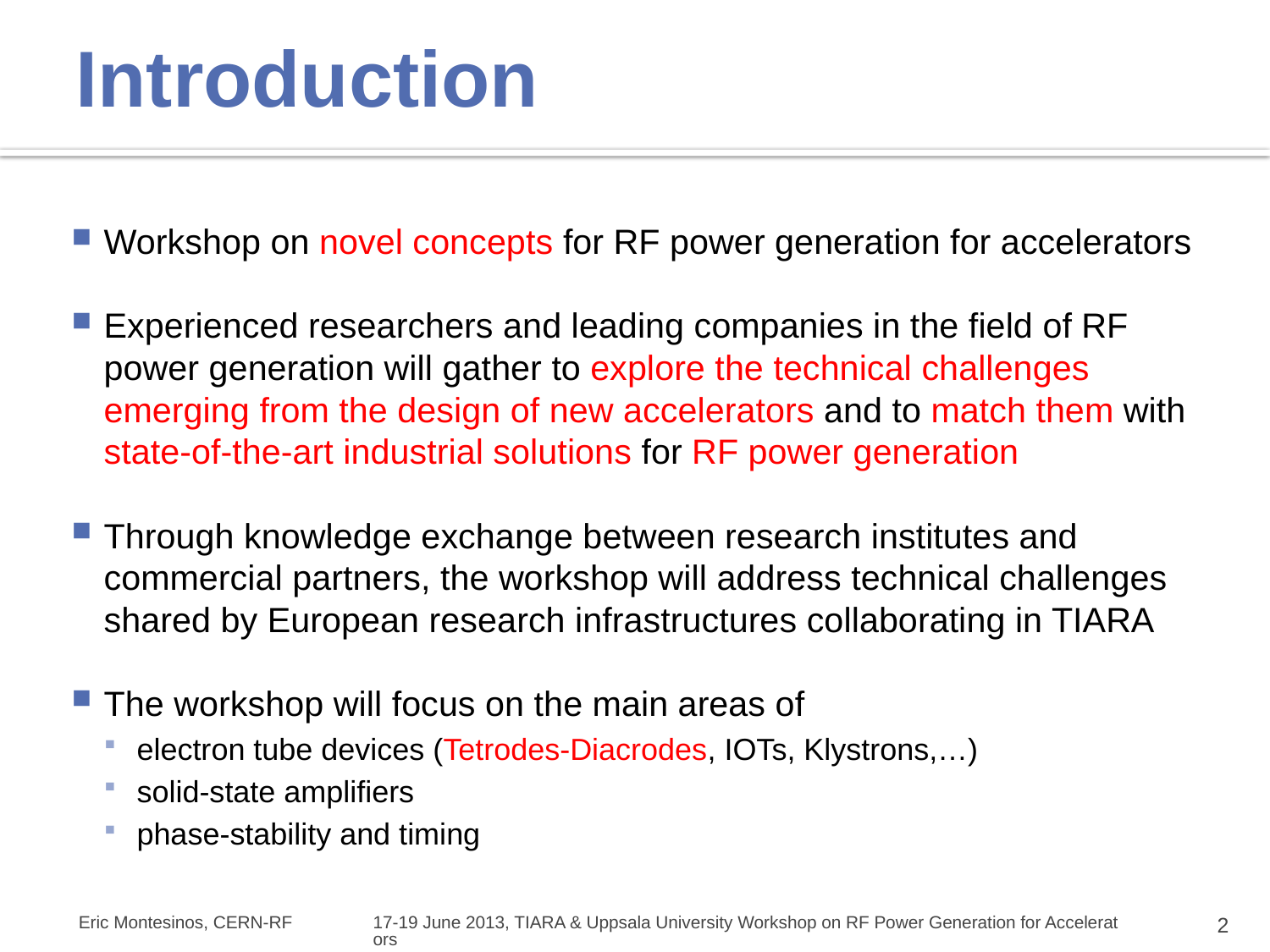

# Introduction
Workshop on novel concepts for RF power generation for accelerators

Experienced researchers and leading companies in the field of RF power generation will gather to explore the technical challenges emerging from the design of new accelerators and to match them with state-of-the-art industrial solutions for RF power generation

Through knowledge exchange between research institutes and commercial partners, the workshop will address technical challenges shared by European research infrastructures collaborating in TIARA

The workshop will focus on the main areas of
electron tube devices (Tetrodes-Diacrodes, IOTs, Klystrons,…)
solid-state amplifiers
phase-stability and timing
Eric Montesinos, CERN-RF
17-19 June 2013, TIARA & Uppsala University Workshop on RF Power Generation for Accelerators
2